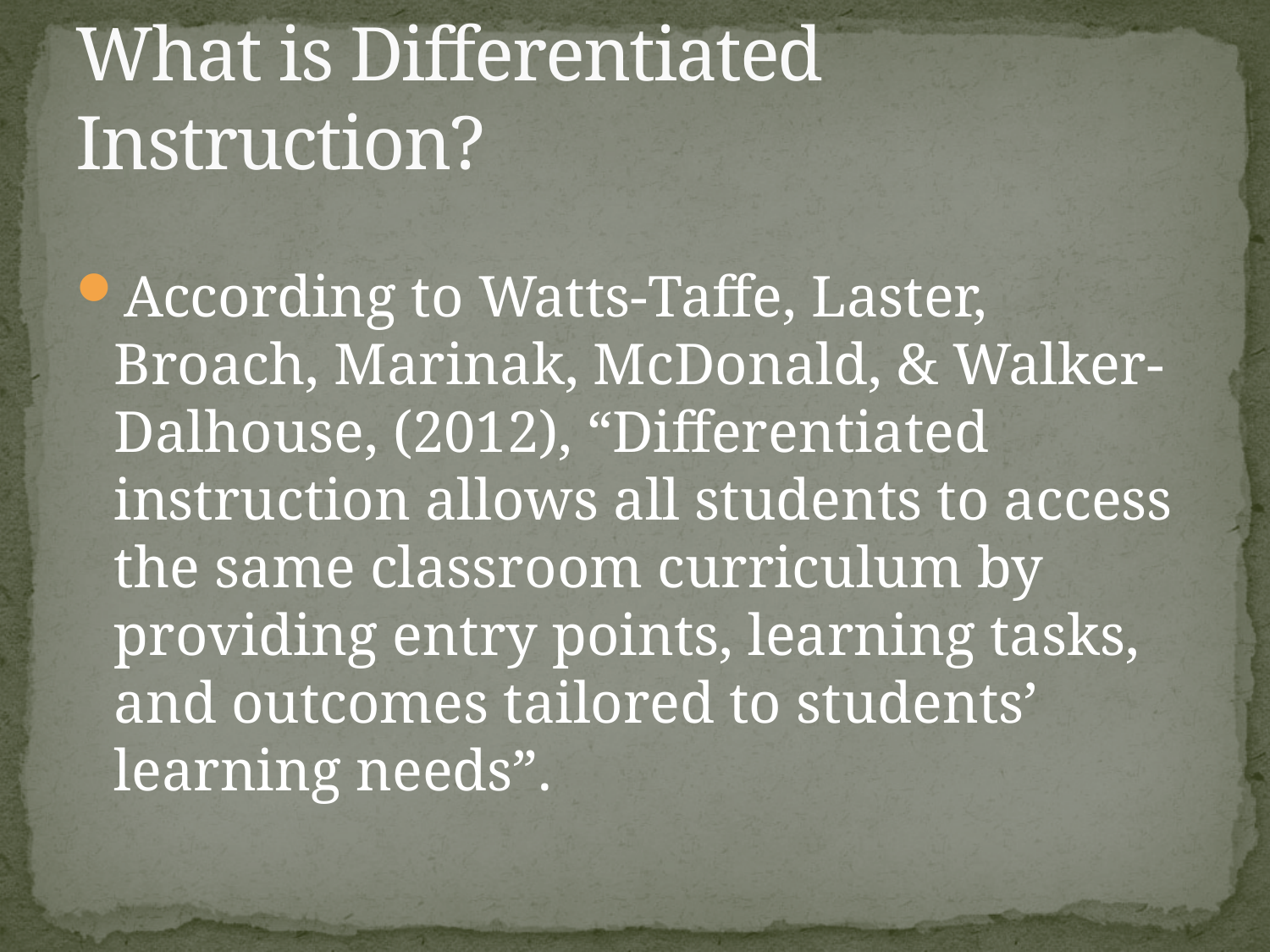

# What is Differentiated Instruction?
According to Watts-Taffe, Laster, Broach, Marinak, McDonald, & Walker-Dalhouse, (2012), “Differentiated instruction allows all students to access the same classroom curriculum by providing entry points, learning tasks, and outcomes tailored to students’ learning needs”.